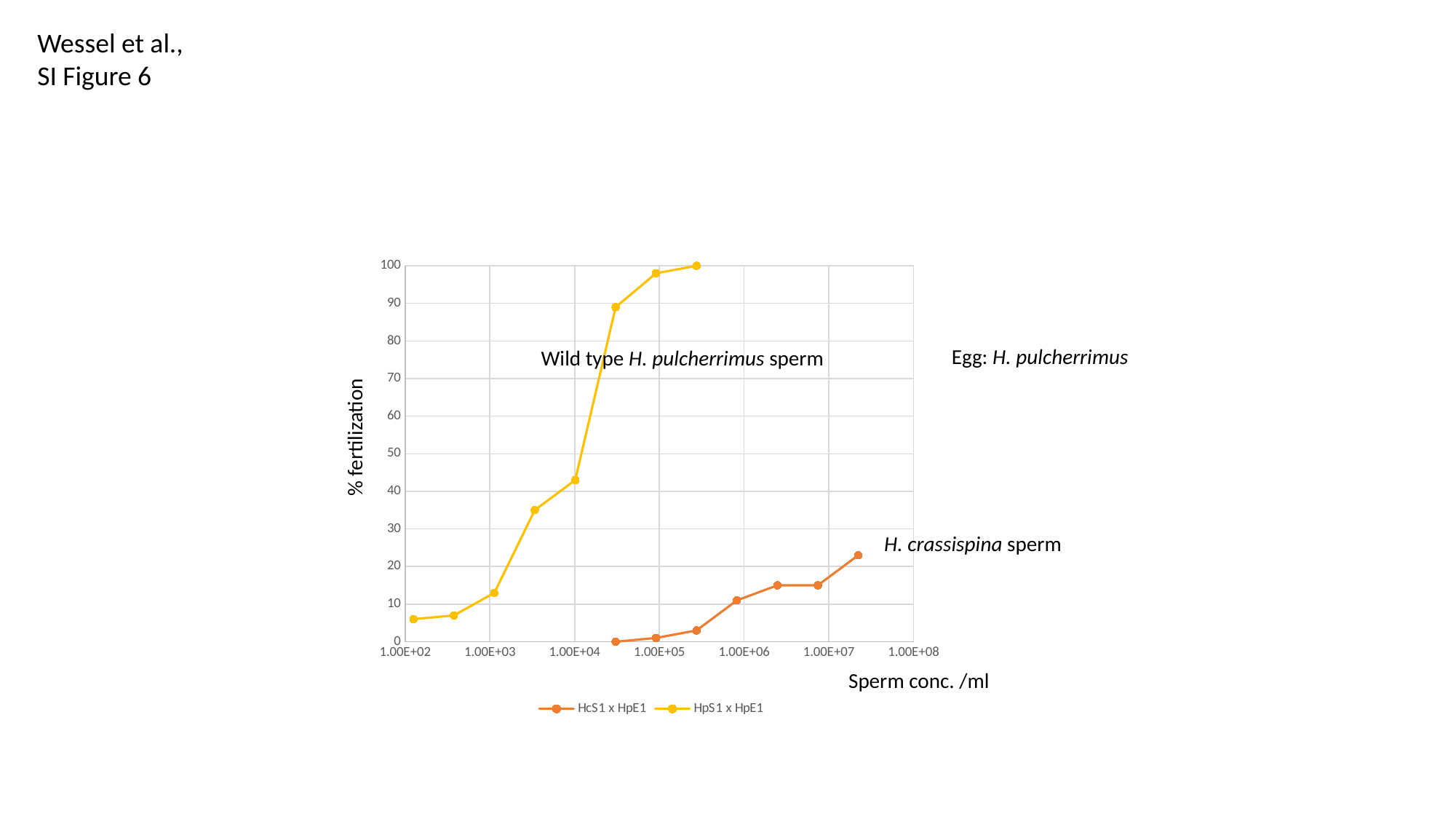

Wessel et al.,
SI Figure 6

### Chart

| Category | HcS1 x HpE1 | HpS1 x HpE1 |
|---|---|---|
Egg: H. pulcherrimus
Wild type H. pulcherrimus sperm
% fertilization
H. crassispina sperm
Sperm conc. /ml